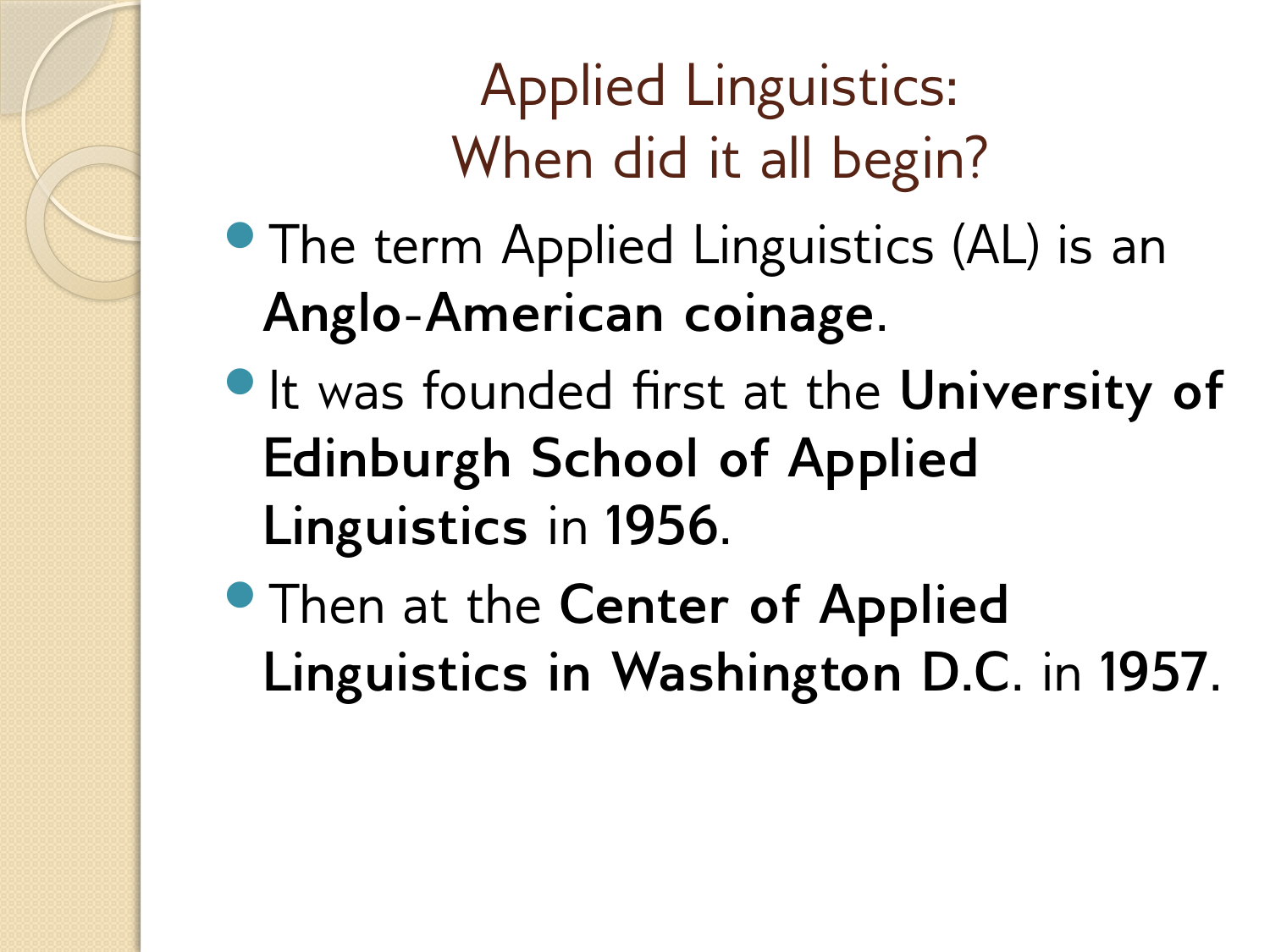

# Applied Linguistics: When did it all begin?
The term Applied Linguistics (AL) is an Anglo-American coinage.
It was founded first at the University of Edinburgh School of Applied Linguistics in 1956.
Then at the Center of Applied Linguistics in Washington D.C. in 1957.